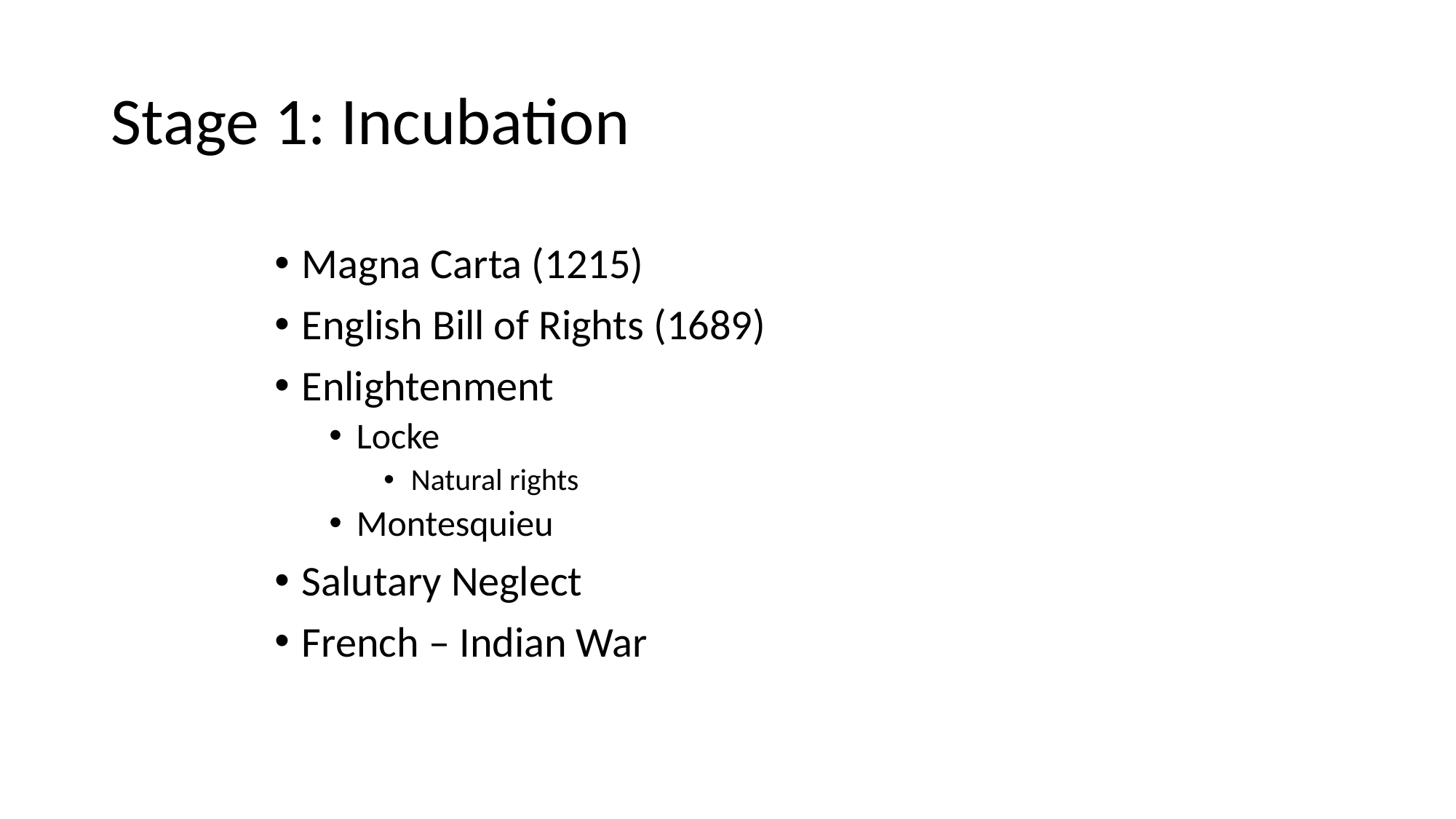

# Stage 1: Incubation
Magna Carta (1215)
English Bill of Rights (1689)
Enlightenment
Locke
Natural rights
Montesquieu
Salutary Neglect
French – Indian War